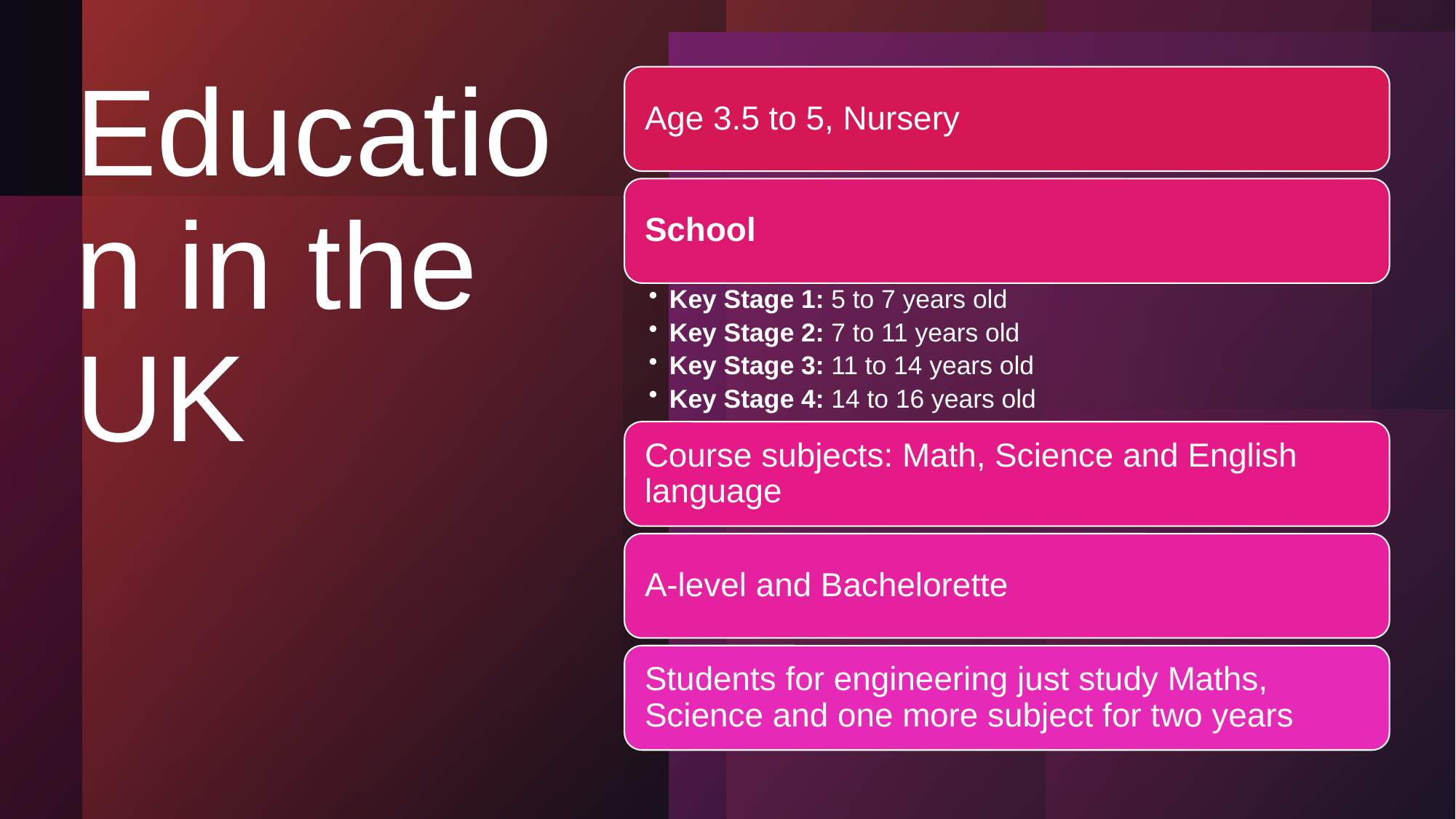

# Education in the UK
Age 3.5 to 5, Nursery
School
Key Stage 1: 5 to 7 years old
Key Stage 2: 7 to 11 years old
Key Stage 3: 11 to 14 years old
Key Stage 4: 14 to 16 years old
Course subjects: Math, Science and English language
A-level and Bachelorette
Students for engineering just study Maths, Science and one more subject for two years